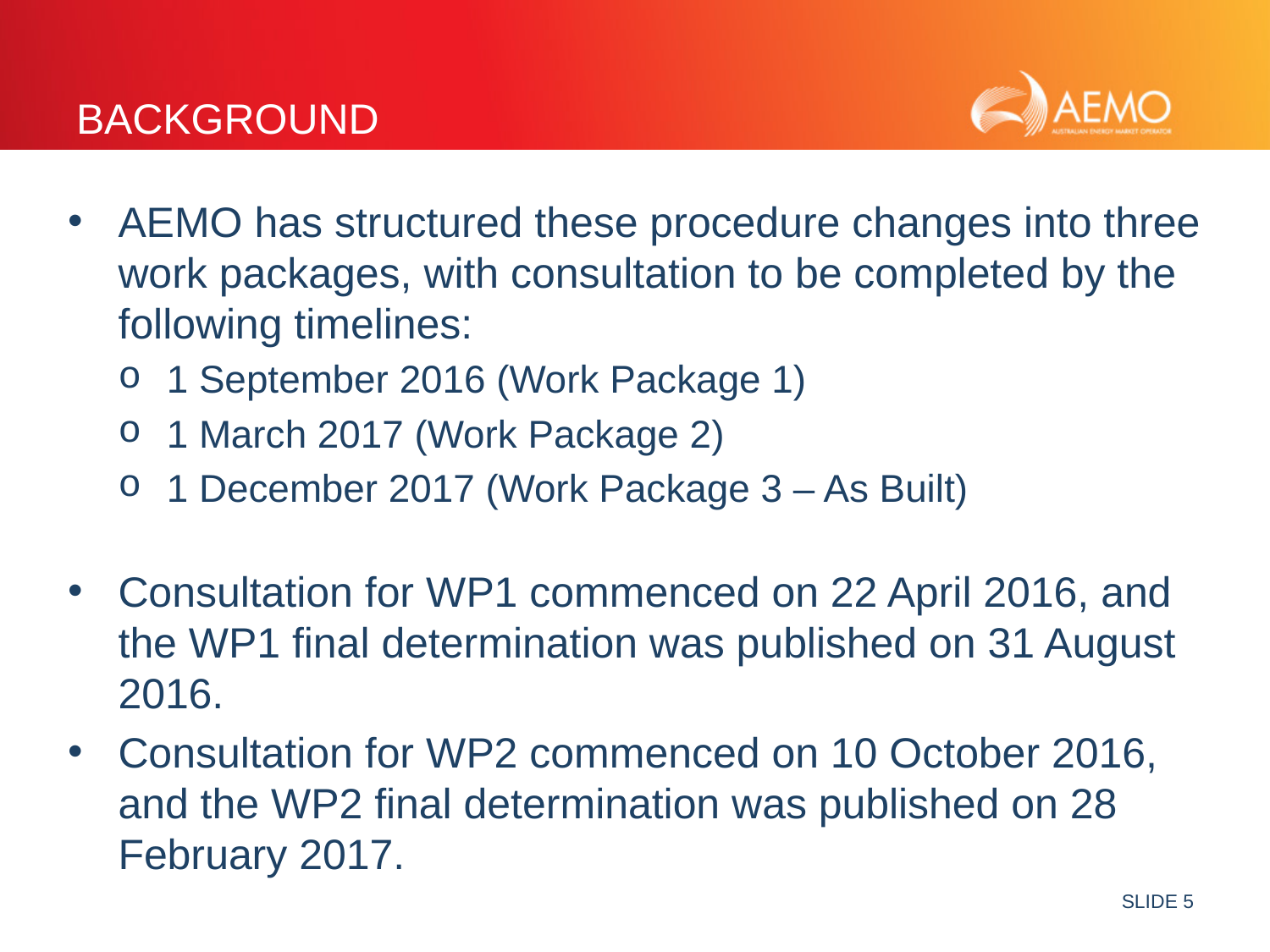

# background
AEMO has structured these procedure changes into three work packages, with consultation to be completed by the following timelines:
1 September 2016 (Work Package 1)
1 March 2017 (Work Package 2)
1 December 2017 (Work Package 3 – As Built)
Consultation for WP1 commenced on 22 April 2016, and the WP1 final determination was published on 31 August 2016.
Consultation for WP2 commenced on 10 October 2016, and the WP2 final determination was published on 28 February 2017.